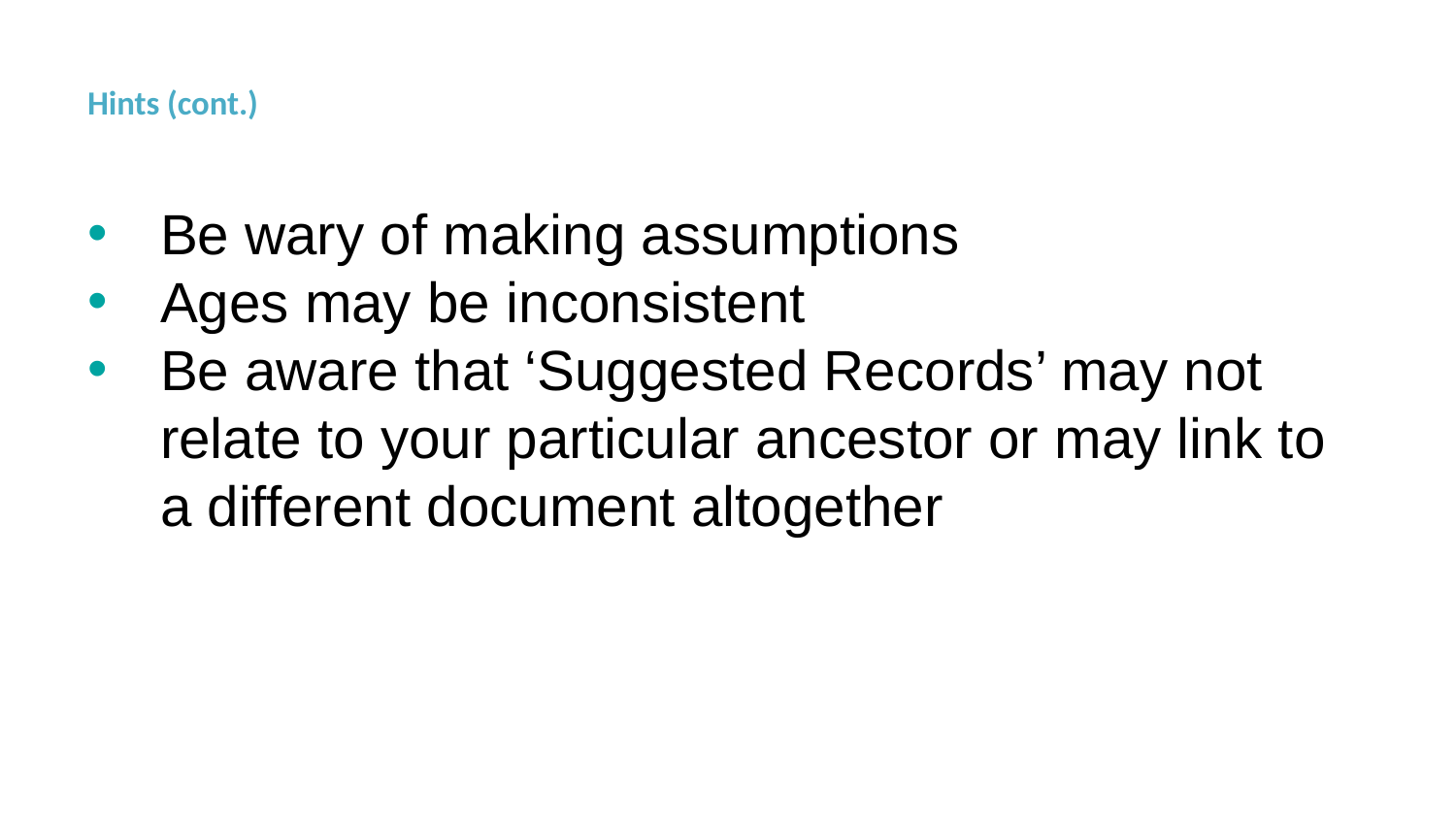

# Hints (cont.)
Be wary of making assumptions
Ages may be inconsistent
Be aware that ‘Suggested Records’ may not relate to your particular ancestor or may link to a different document altogether